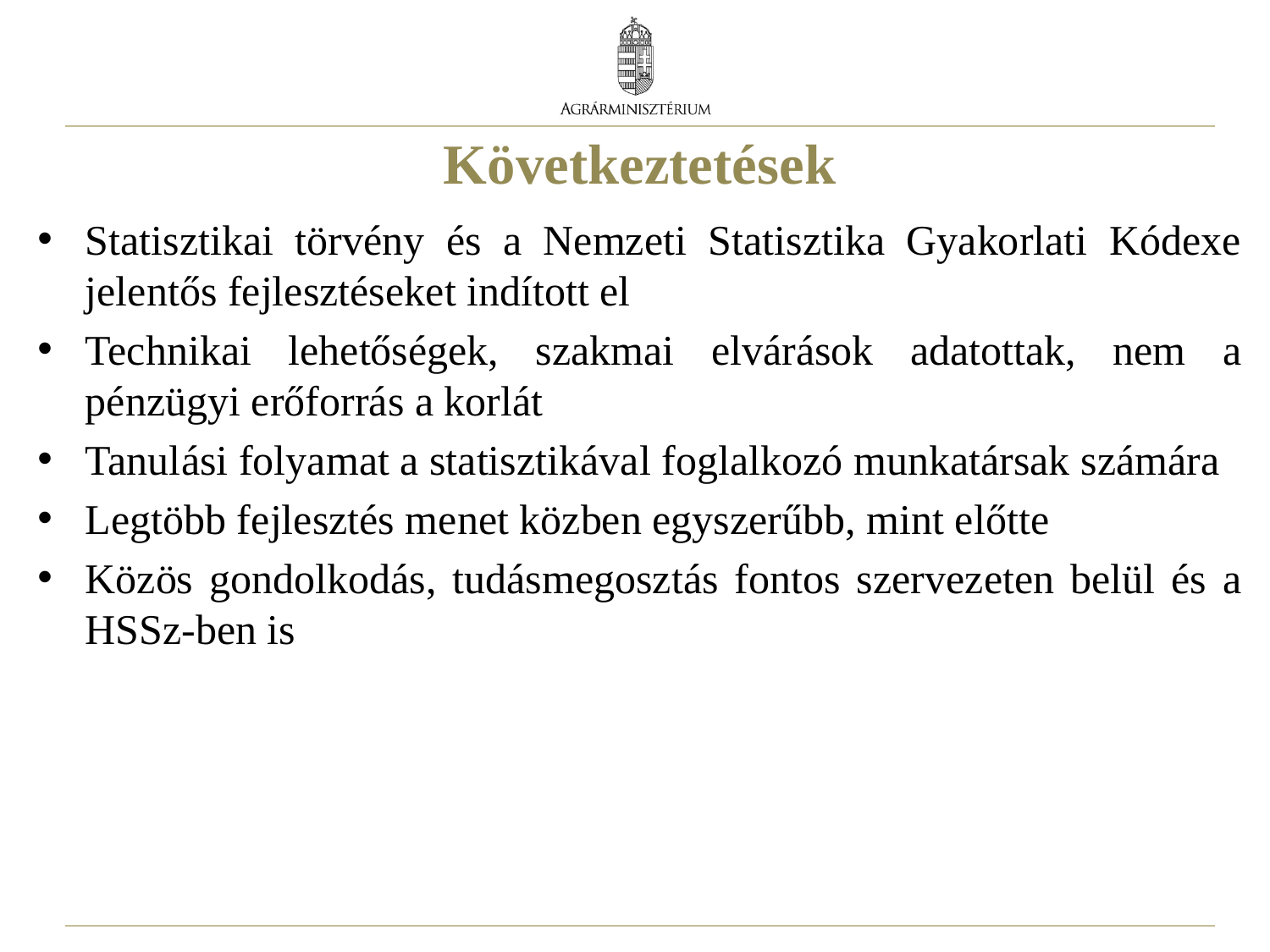

# Következtetések
Statisztikai törvény és a Nemzeti Statisztika Gyakorlati Kódexe jelentős fejlesztéseket indított el
Technikai lehetőségek, szakmai elvárások adatottak, nem a pénzügyi erőforrás a korlát
Tanulási folyamat a statisztikával foglalkozó munkatársak számára
Legtöbb fejlesztés menet közben egyszerűbb, mint előtte
Közös gondolkodás, tudásmegosztás fontos szervezeten belül és a HSSz-ben is